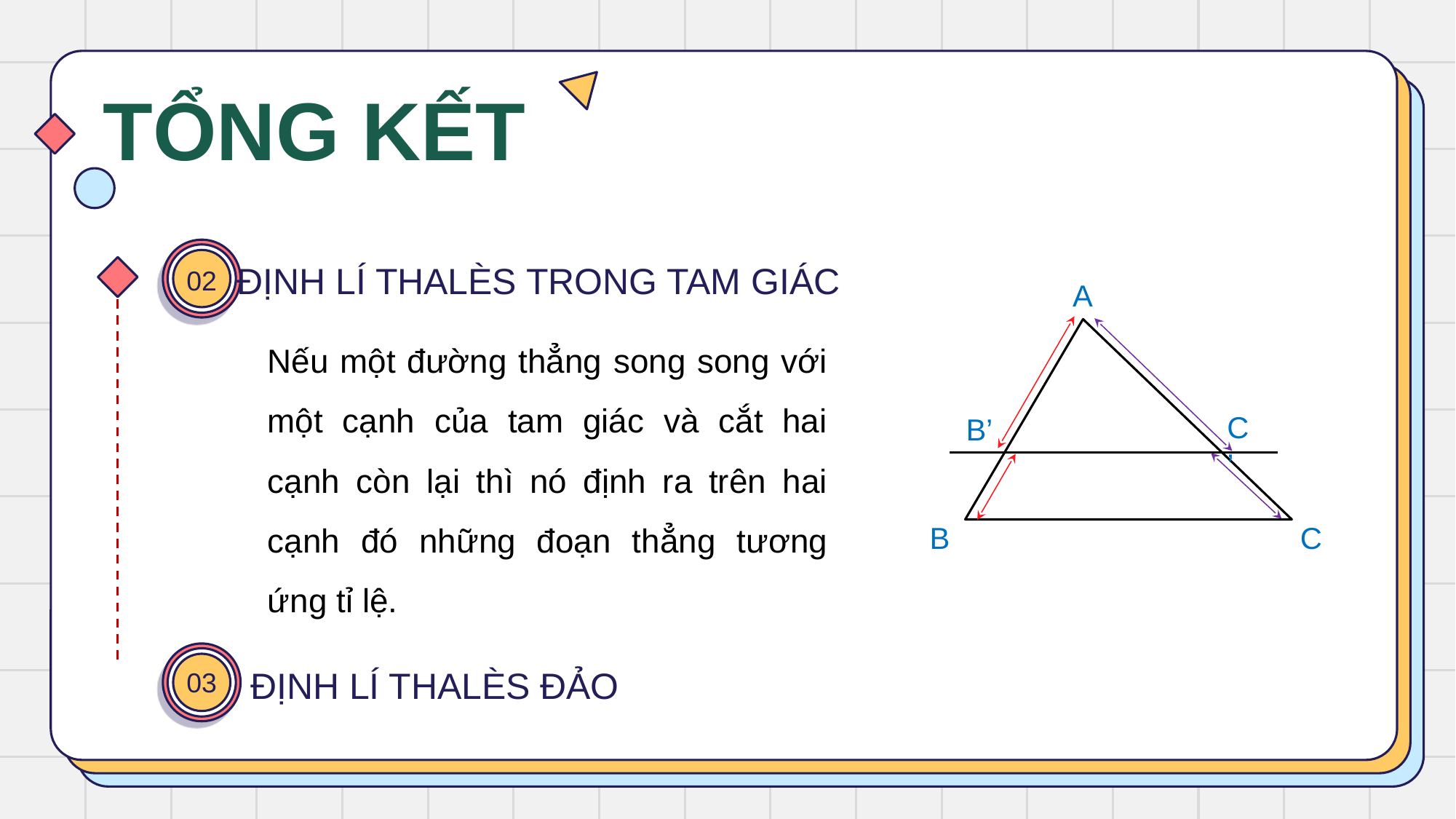

TỔNG KẾT

ĐỊNH LÍ THALÈS TRONG TAM GIÁC

02
A
Nếu một đường thẳng song song với một cạnh của tam giác và cắt hai cạnh còn lại thì nó định ra trên hai cạnh đó những đoạn thẳng tương ứng tỉ lệ.

C’
B’
B
C

ĐỊNH LÍ THALÈS ĐẢO
03